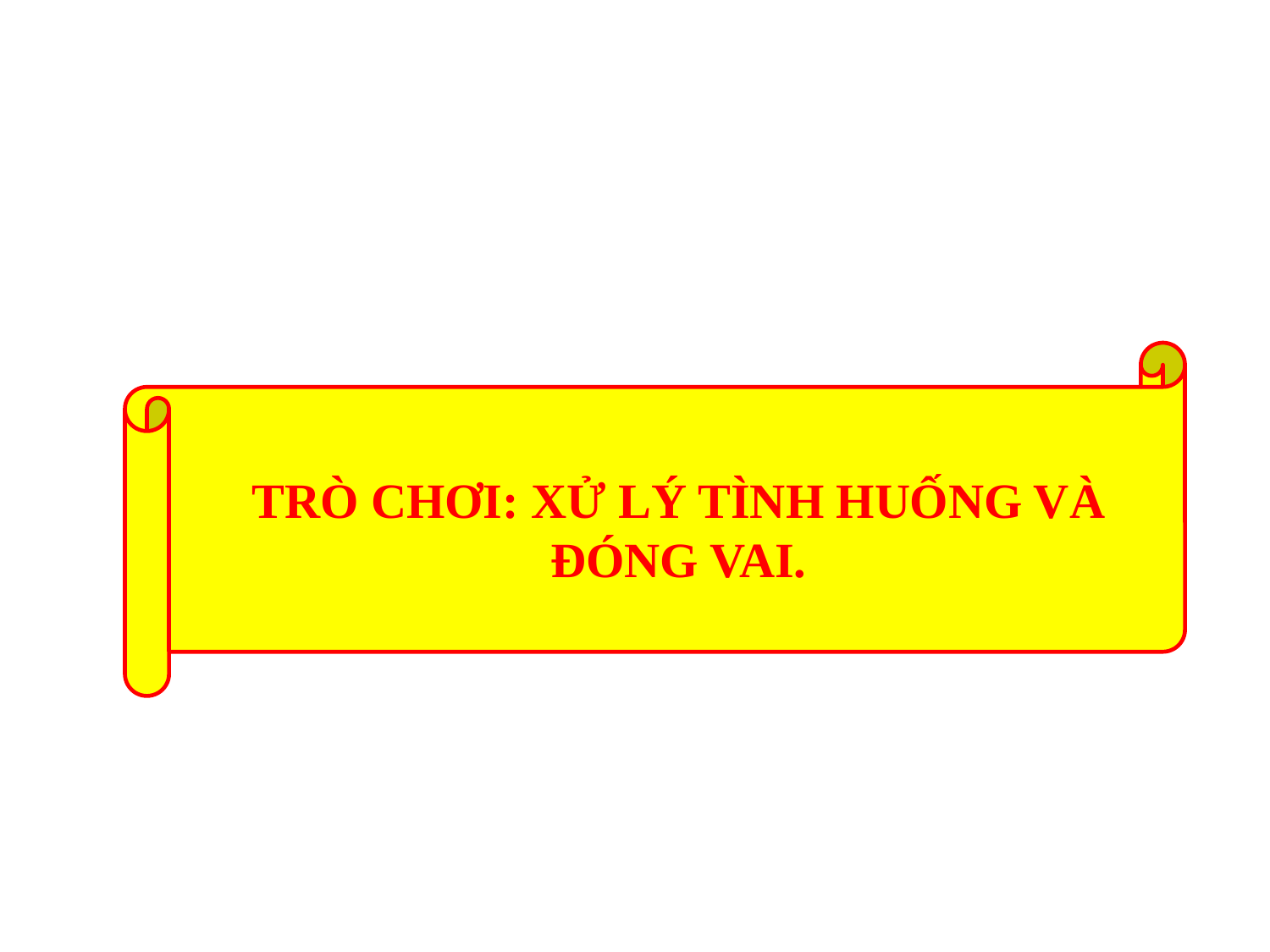

TRÒ CHƠI: XỬ LÝ TÌNH HUỐNG VÀ ĐÓNG VAI.